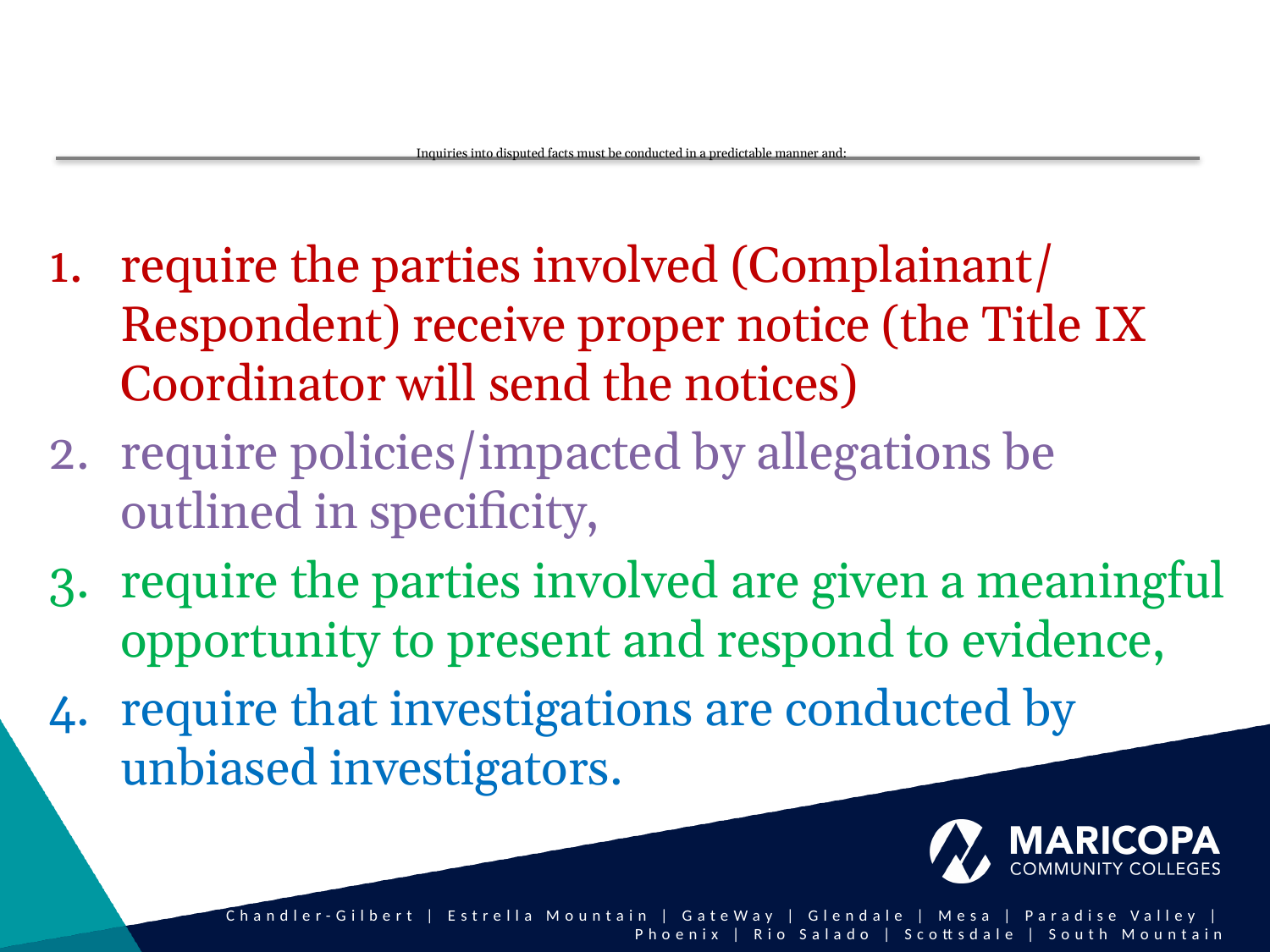

# Inquiries into disputed facts must be conducted in a predictable manner and:
require the parties involved (Complainant/ Respondent) receive proper notice (the Title IX Coordinator will send the notices)
require policies/impacted by allegations be outlined in specificity,
require the parties involved are given a meaningful opportunity to present and respond to evidence,
require that investigations are conducted by unbiased investigators.